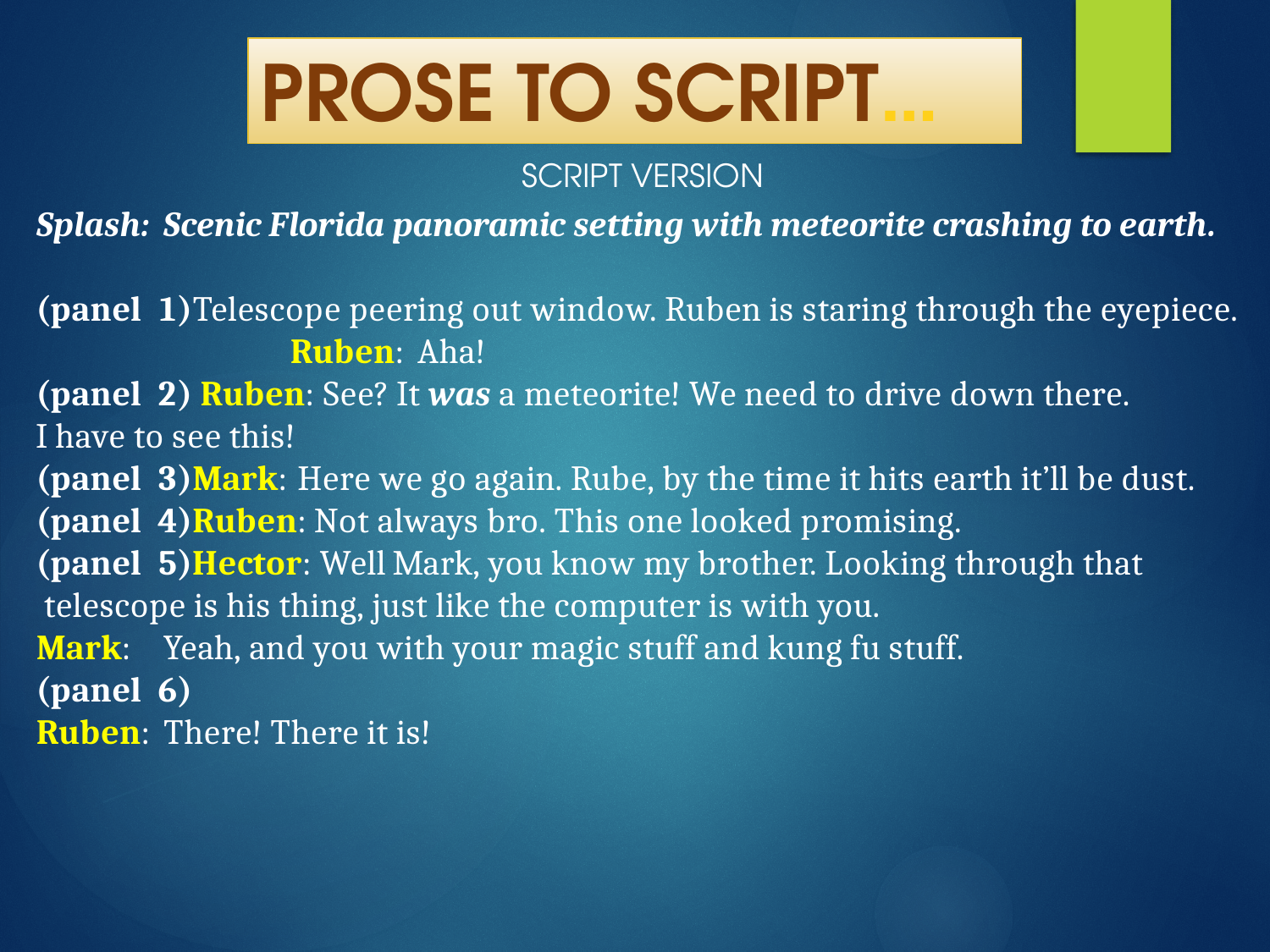

PROSE TO SCRIPT…
SCRIPT VERSION
Splash: 	Scenic Florida panoramic setting with meteorite crashing to earth.

(panel  1)Telescope peering out window. Ruben is staring through the eyepiece.
		Ruben:	Aha!
(panel  2) Ruben: See? It was a meteorite! We need to drive down there.
I have to see this!
(panel  3)Mark:	 Here we go again. Rube, by the time it hits earth it’ll be dust.
(panel  4)Ruben: Not always bro. This one looked promising.
(panel  5)Hector: Well Mark, you know my brother. Looking through that
 telescope is his thing, just like the computer is with you.
Mark:	Yeah, and you with your magic stuff and kung fu stuff.
(panel  6)
Ruben:	There! There it is!